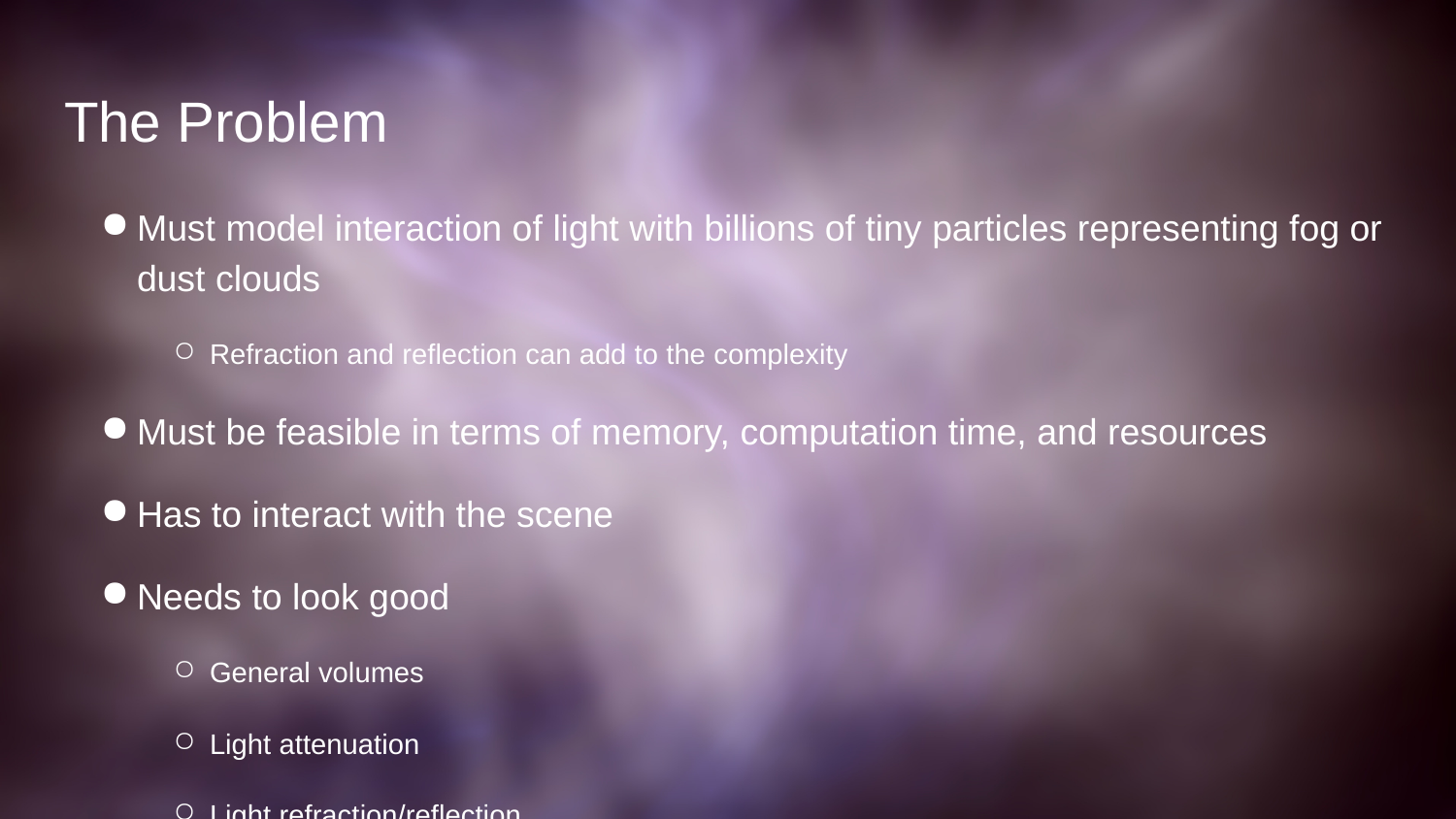

# The Problem
Must model interaction of light with billions of tiny particles representing fog or dust clouds
Refraction and reflection can add to the complexity
Must be feasible in terms of memory, computation time, and resources
Has to interact with the scene
Needs to look good
General volumes
Light attenuation
Light refraction/reflection
Fog should look like fog, not random noise